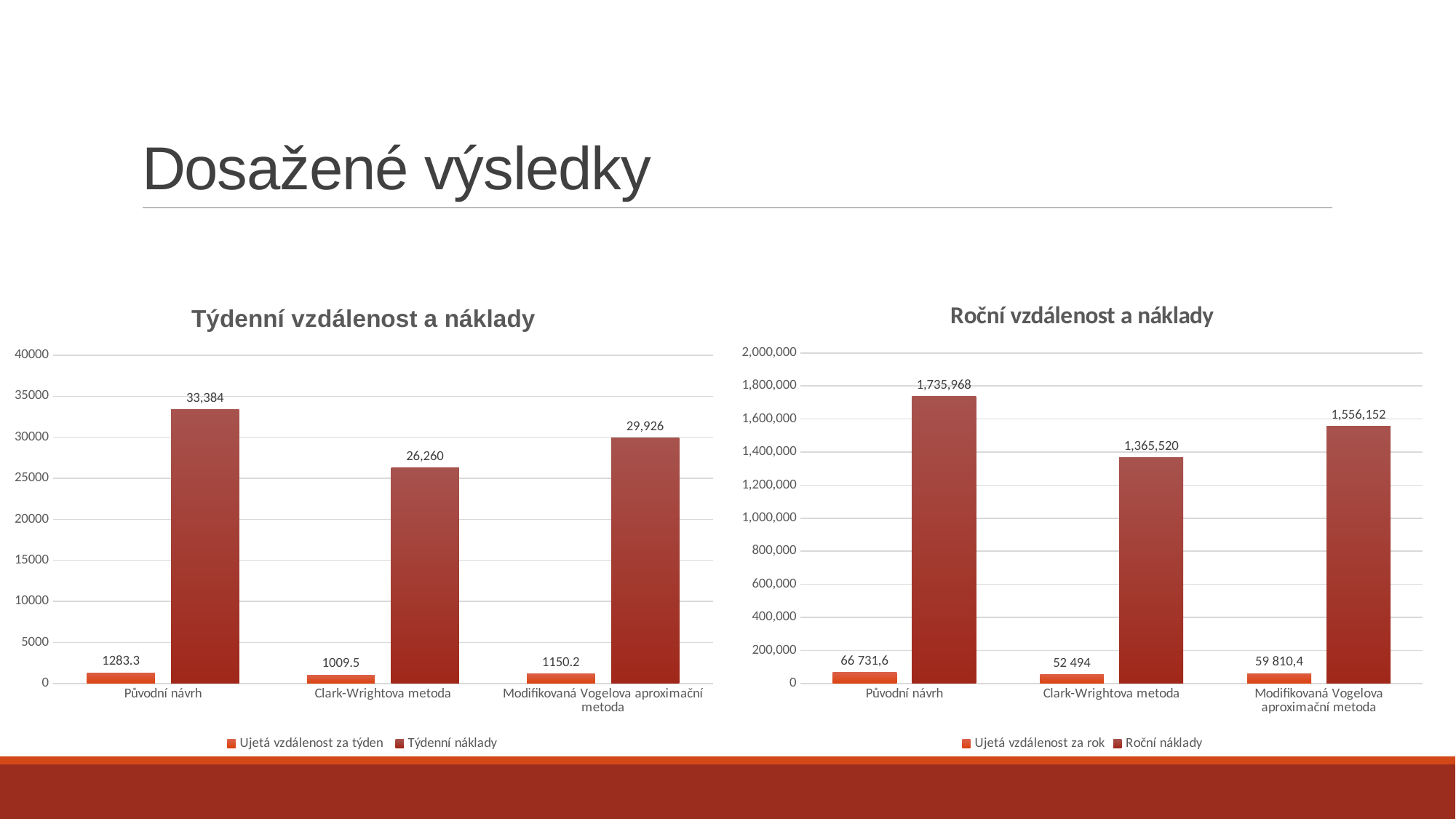

# Dosažené výsledky

### Chart: Týdenní vzdálenost a náklady

| Category | Ujetá vzdálenost za týden  | Týdenní náklady  |
|---|---|---|
| Původní návrh | 1283.3 | 33384.0 |
| Clark-Wrightova metoda | 1009.5 | 26260.0 |
| Modifikovaná Vogelova aproximační metoda | 1150.2 | 29926.0 |

### Chart: Roční vzdálenost a náklady

| Category | Ujetá vzdálenost za rok | Roční náklady |
|---|---|---|
| Původní návrh | 66732.0 | 1735968.0 |
| Clark-Wrightova metoda | 52494.0 | 1365520.0 |
| Modifikovaná Vogelova aproximační metoda | 59811.0 | 1556152.0 |